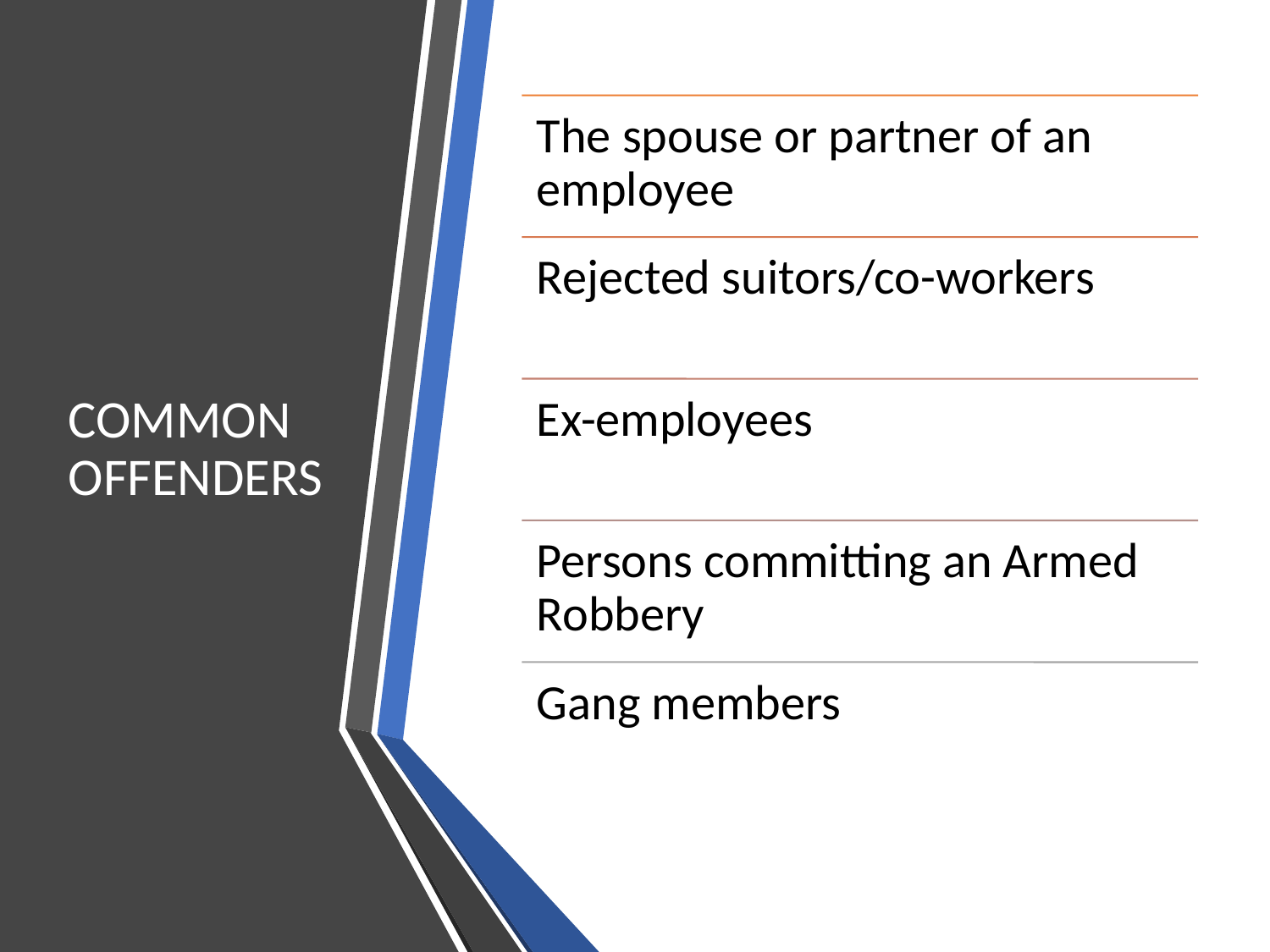

# COMMON OFFENDERS
The spouse or partner of an employee
Rejected suitors/co-workers
Ex-employees
Persons committing an Armed Robbery
Gang members